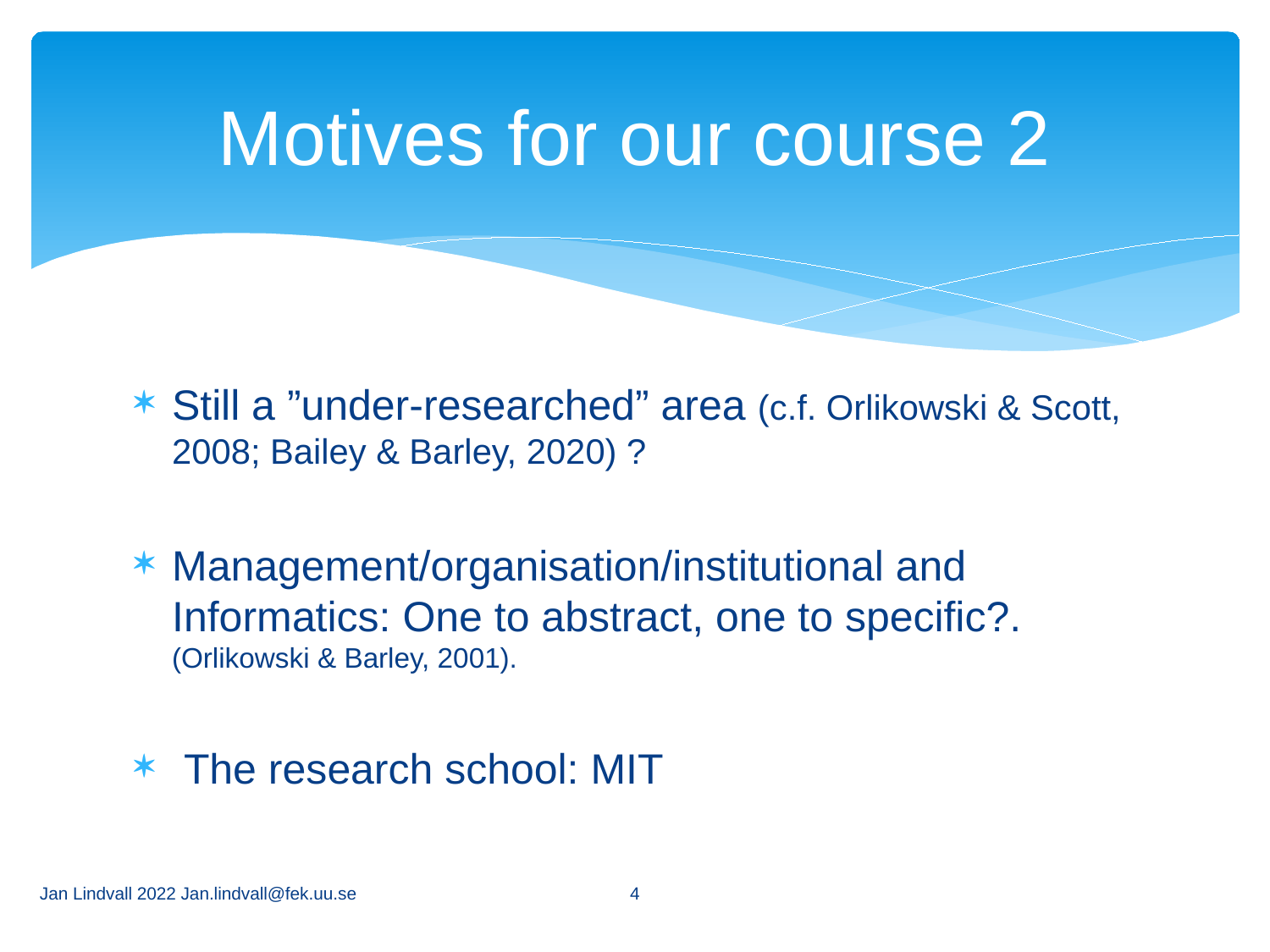

# Motives for our course 2
Still a ”under-researched” area (c.f. Orlikowski & Scott, 2008; Bailey & Barley, 2020) ?

Management/organisation/institutional and Informatics: One to abstract, one to specific?. (Orlikowski & Barley, 2001).

 The research school: MIT

4
Jan Lindvall 2022 Jan.lindvall@fek.uu.se